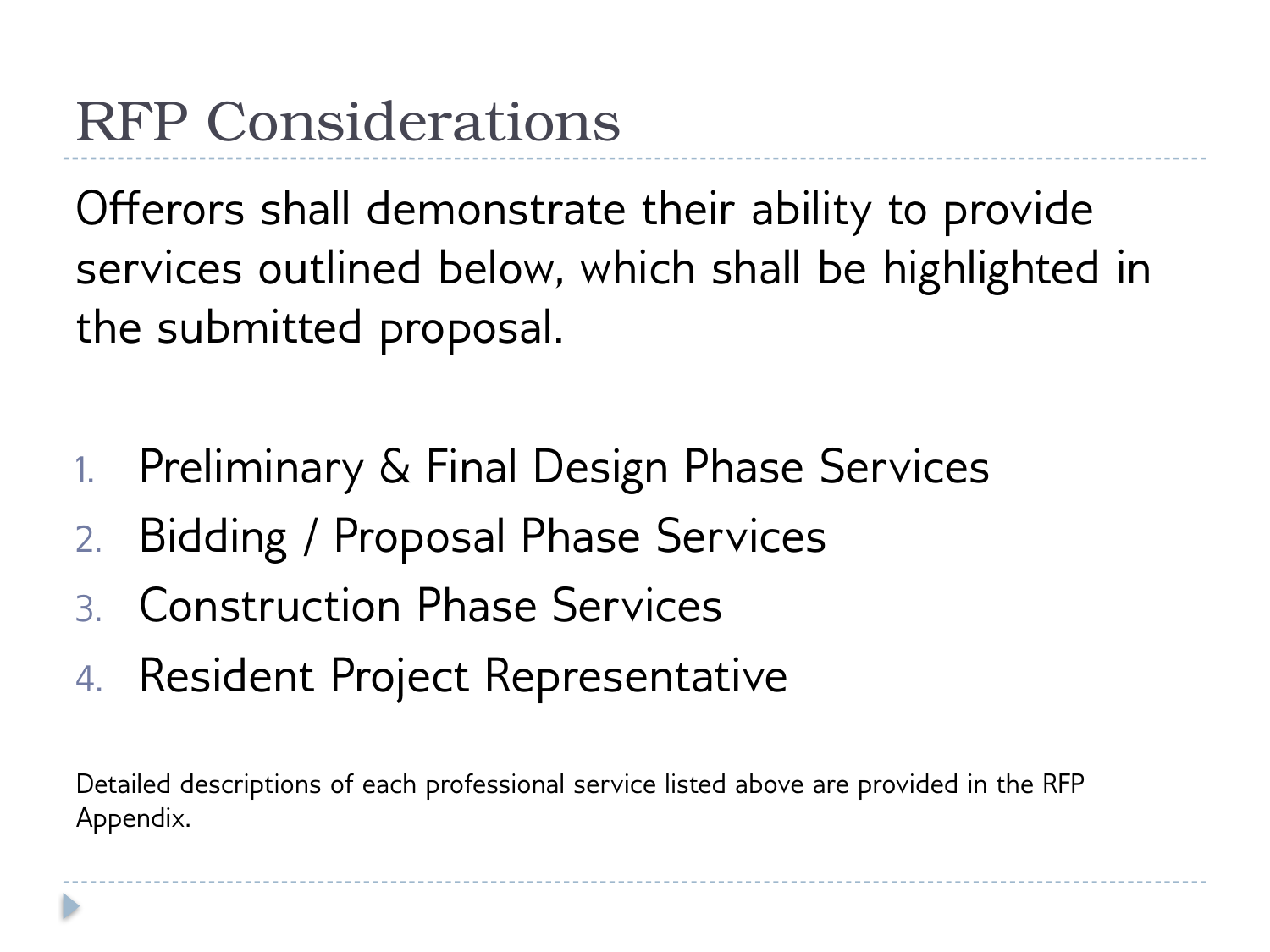

# RFP Considerations
Offerors shall demonstrate their ability to provide services outlined below, which shall be highlighted in the submitted proposal.

Preliminary & Final Design Phase Services
Bidding / Proposal Phase Services
Construction Phase Services
Resident Project Representative

Detailed descriptions of each professional service listed above are provided in the RFP Appendix.